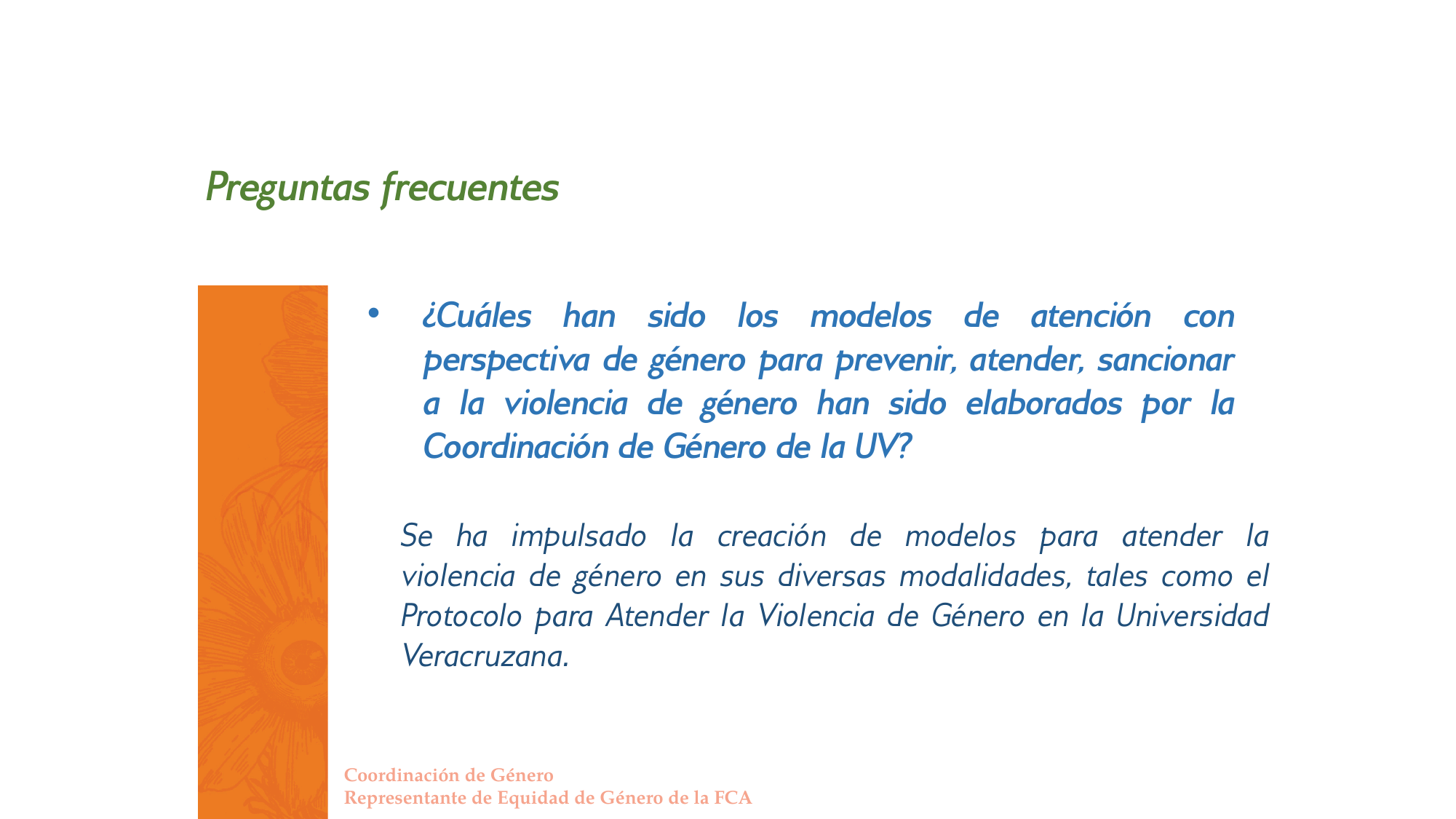

Preguntas frecuentes

¿Cuáles han sido los modelos de atención con perspectiva de género para prevenir, atender, sancionar a la violencia de género han sido elaborados por la Coordinación de Género de la UV?
Se ha impulsado la creación de modelos para atender la violencia de género en sus diversas modalidades, tales como el Protocolo para Atender la Violencia de Género en la Universidad Veracruzana.
Coordinación de Género
Representante de Equidad de Género de la FCA